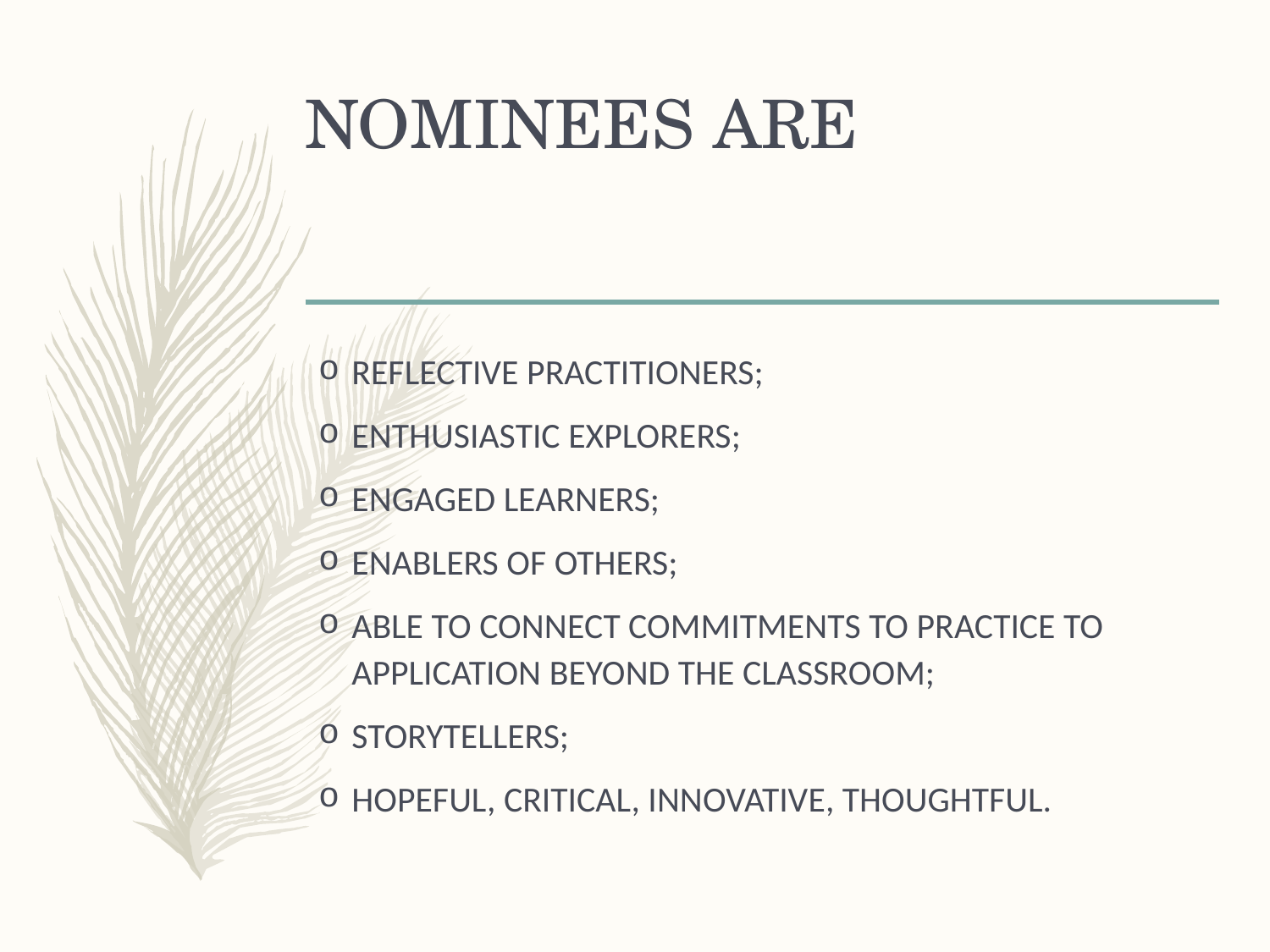

# NOMINEES ARE
REFLECTIVE PRACTITIONERS;
ENTHUSIASTIC EXPLORERS;
ENGAGED LEARNERS;
ENABLERS OF OTHERS;
ABLE TO CONNECT COMMITMENTS TO PRACTICE TO APPLICATION BEYOND THE CLASSROOM;
STORYTELLERS;
HOPEFUL, CRITICAL, INNOVATIVE, THOUGHTFUL.